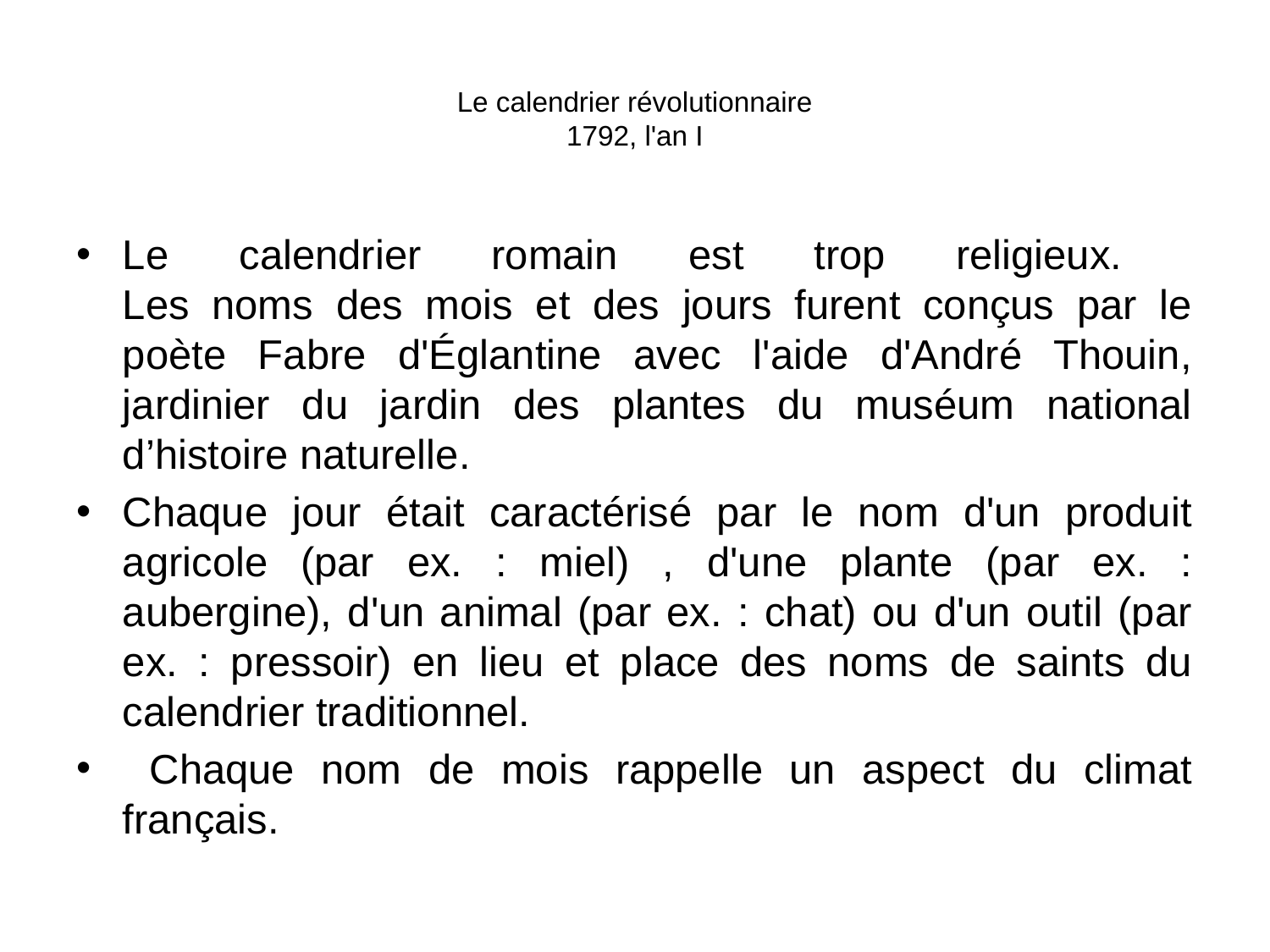

Le calendrier révolutionnaire
1792, l'an I
Le calendrier romain est trop religieux.
Les noms des mois et des jours furent conçus par le poète Fabre d'Églantine avec l'aide d'André Thouin, jardinier du jardin des plantes du muséum national d’histoire naturelle.
Chaque jour était caractérisé par le nom d'un produit agricole (par ex. : miel) , d'une plante (par ex. : aubergine), d'un animal (par ex. : chat) ou d'un outil (par ex. : pressoir) en lieu et place des noms de saints du calendrier traditionnel.
 Chaque nom de mois rappelle un aspect du climat français.